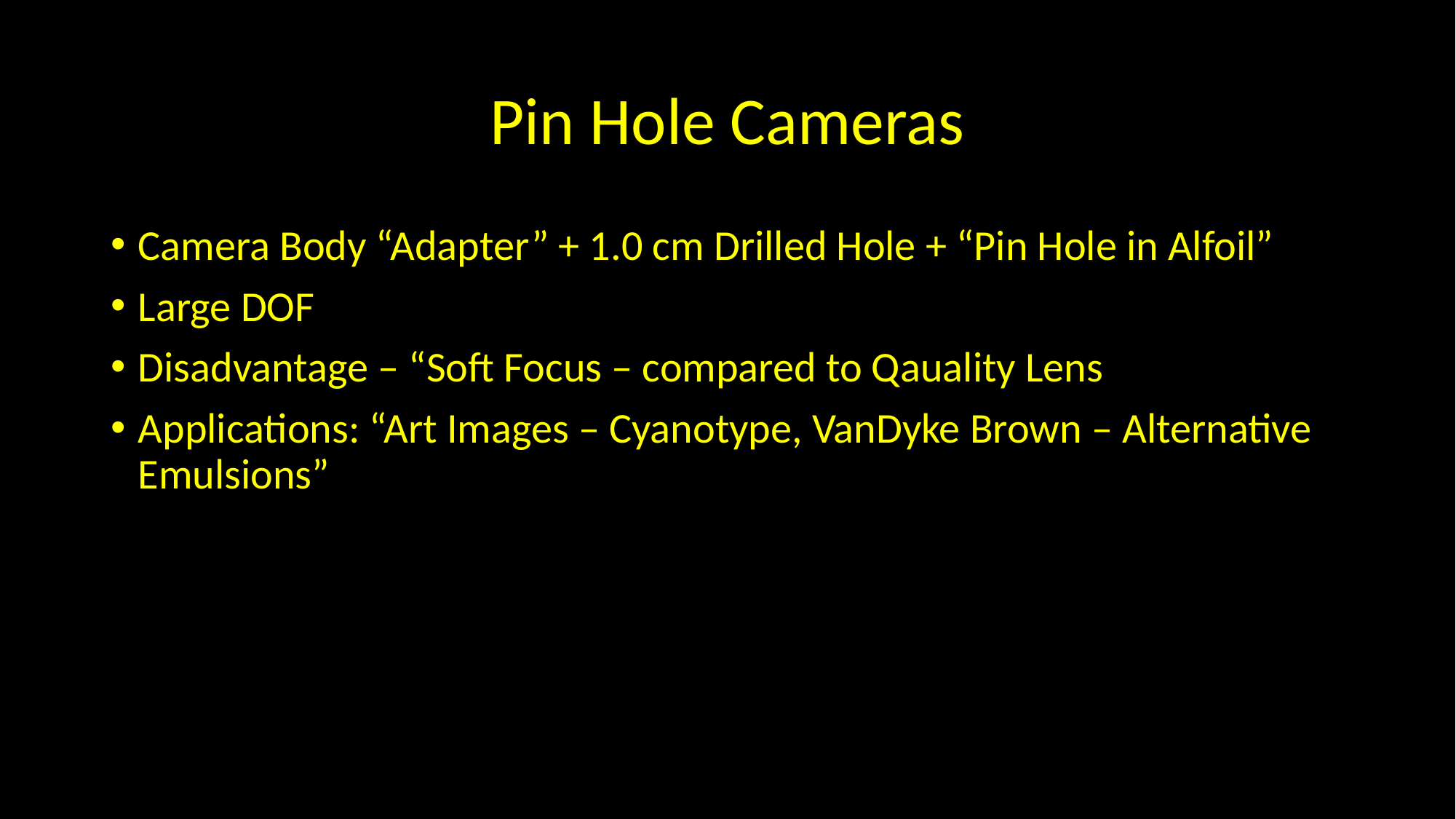

# Pin Hole Cameras
Camera Body “Adapter” + 1.0 cm Drilled Hole + “Pin Hole in Alfoil”
Large DOF
Disadvantage – “Soft Focus – compared to Qauality Lens
Applications: “Art Images – Cyanotype, VanDyke Brown – Alternative Emulsions”